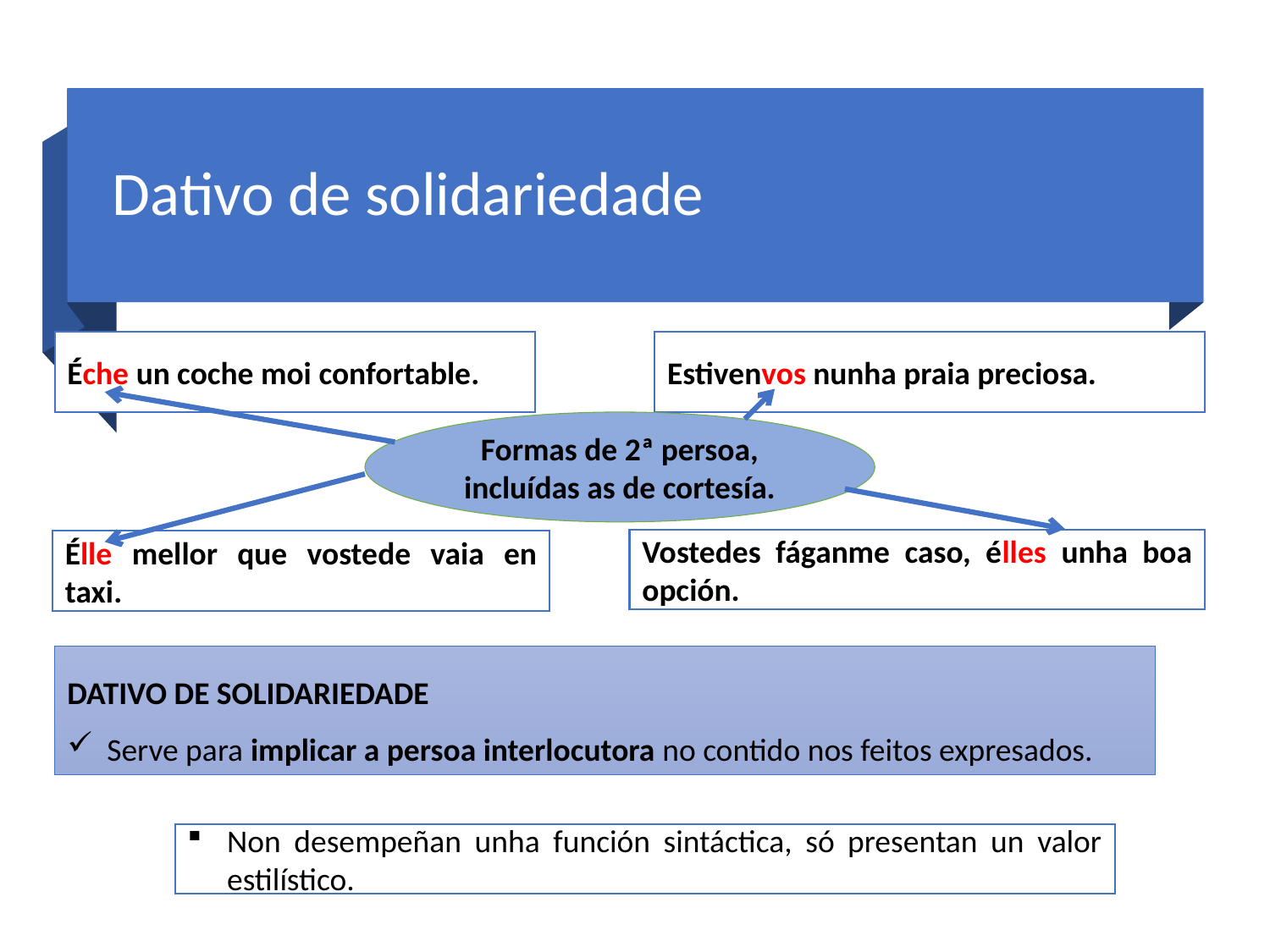

# Dativo de solidariedade

Éche un coche moi confortable.
Estivenvos nunha praia preciosa.
Formas de 2ª persoa, incluídas as de cortesía.
Vostedes fáganme caso, élles unha boa opción.
Élle mellor que vostede vaia en taxi.
DATIVO DE SOLIDARIEDADE
Serve para implicar a persoa interlocutora no contido nos feitos expresados.
Non desempeñan unha función sintáctica, só presentan un valor estilístico.